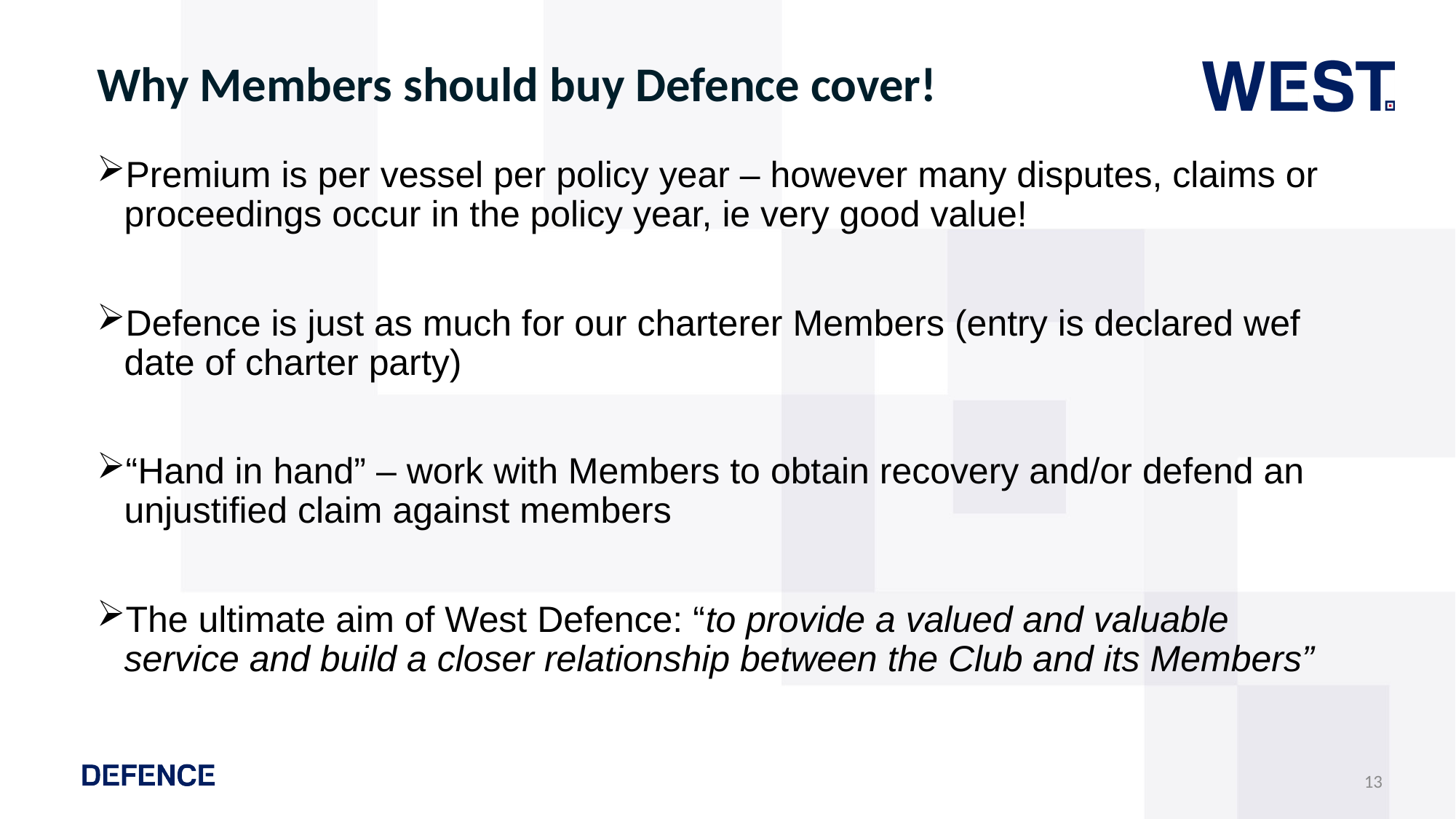

# Why Members should buy Defence cover!
Premium is per vessel per policy year – however many disputes, claims or proceedings occur in the policy year, ie very good value!

Defence is just as much for our charterer Members (entry is declared wef date of charter party)

“Hand in hand” – work with Members to obtain recovery and/or defend an unjustified claim against members

The ultimate aim of West Defence: “to provide a valued and valuable service and build a closer relationship between the Club and its Members”

13